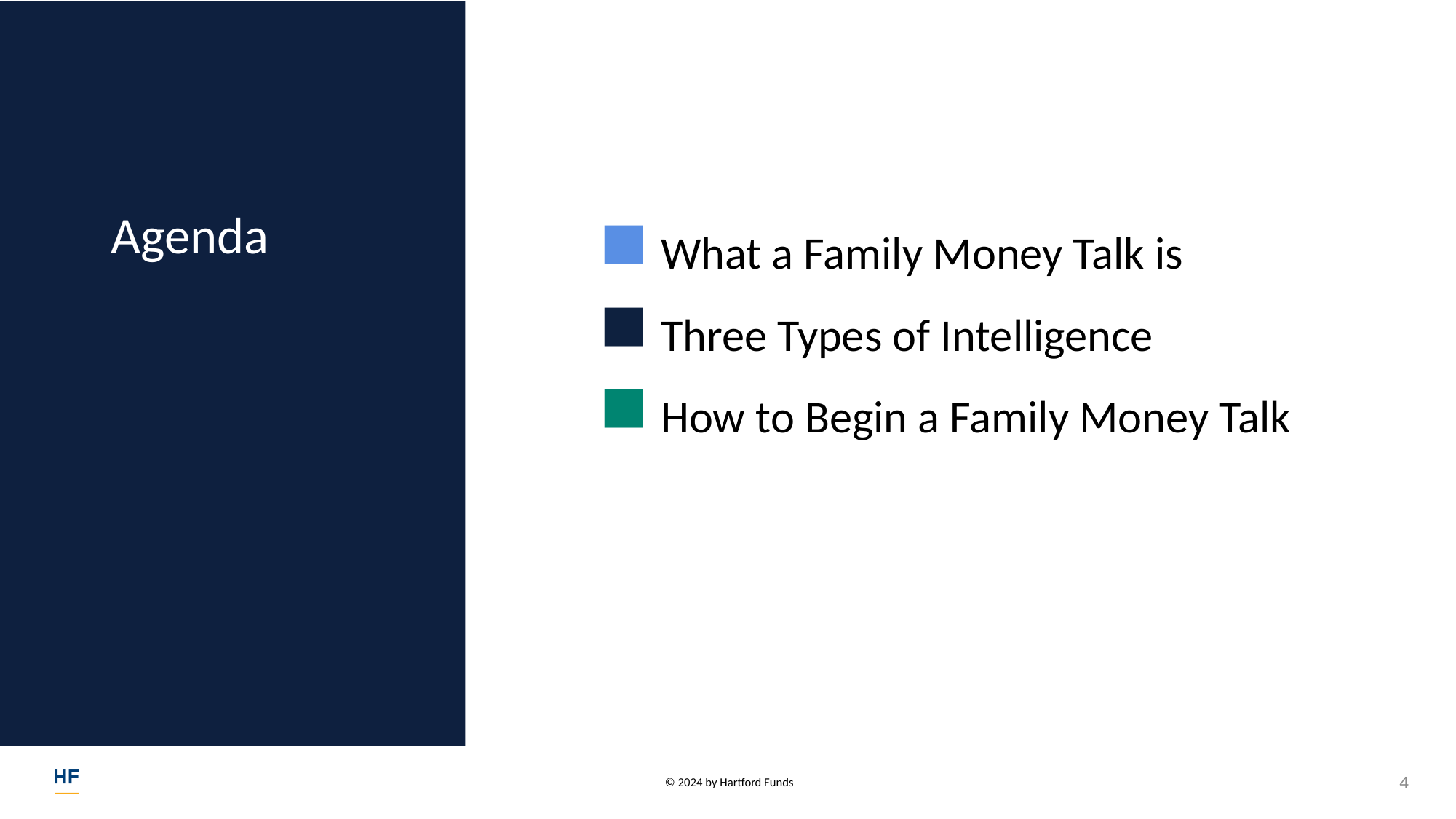

# Agenda
What a Family Money Talk is
Three Types of Intelligence
How to Begin a Family Money Talk
4